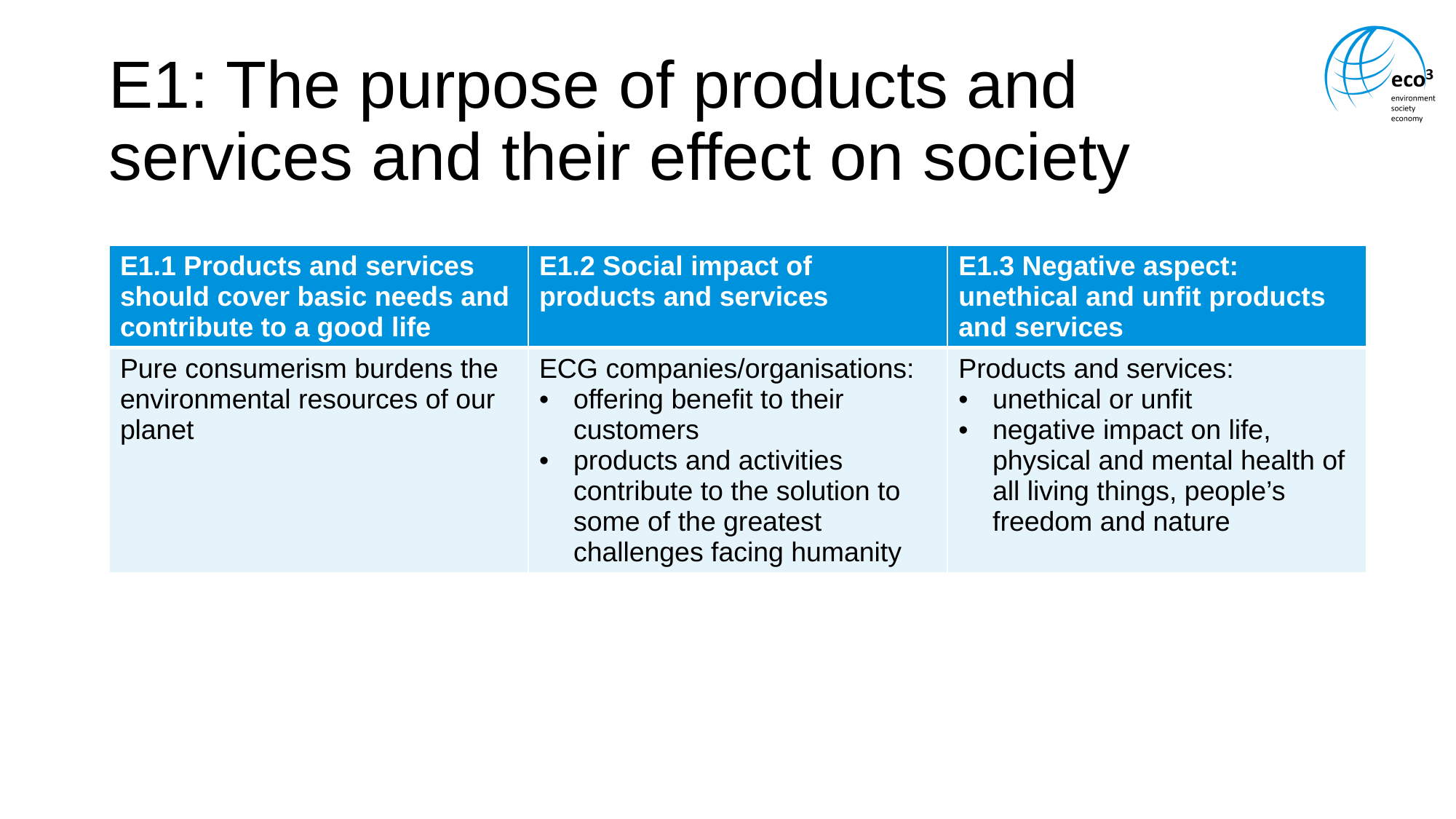

# E1: The purpose of products and services and their effect on society
| E1.1 Products and services should cover basic needs and contribute to a good life | E1.2 Social impact of products and services | E1.3 Negative aspect: unethical and unfit products and services |
| --- | --- | --- |
| Pure consumerism burdens the environmental resources of our planet | ECG companies/organisations: offering benefit to their customers products and activities contribute to the solution to some of the greatest challenges facing humanity | Products and services: unethical or unfit negative impact on life, physical and mental health of all living things, people’s freedom and nature |